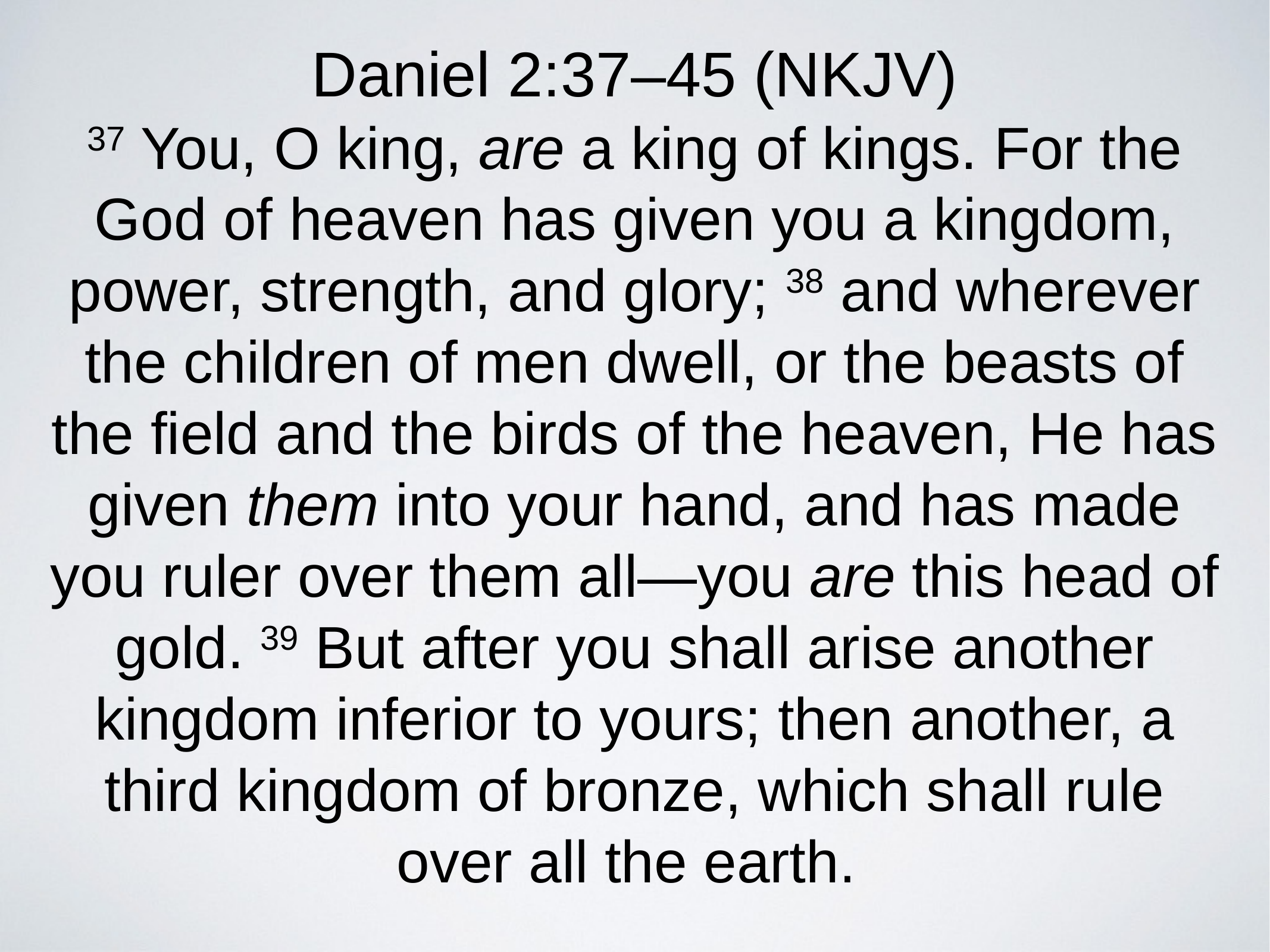

Daniel 2:37–45 (NKJV)
37 You, O king, are a king of kings. For the God of heaven has given you a kingdom, power, strength, and glory; 38 and wherever the children of men dwell, or the beasts of the field and the birds of the heaven, He has given them into your hand, and has made you ruler over them all—you are this head of gold. 39 But after you shall arise another kingdom inferior to yours; then another, a third kingdom of bronze, which shall rule over all the earth.